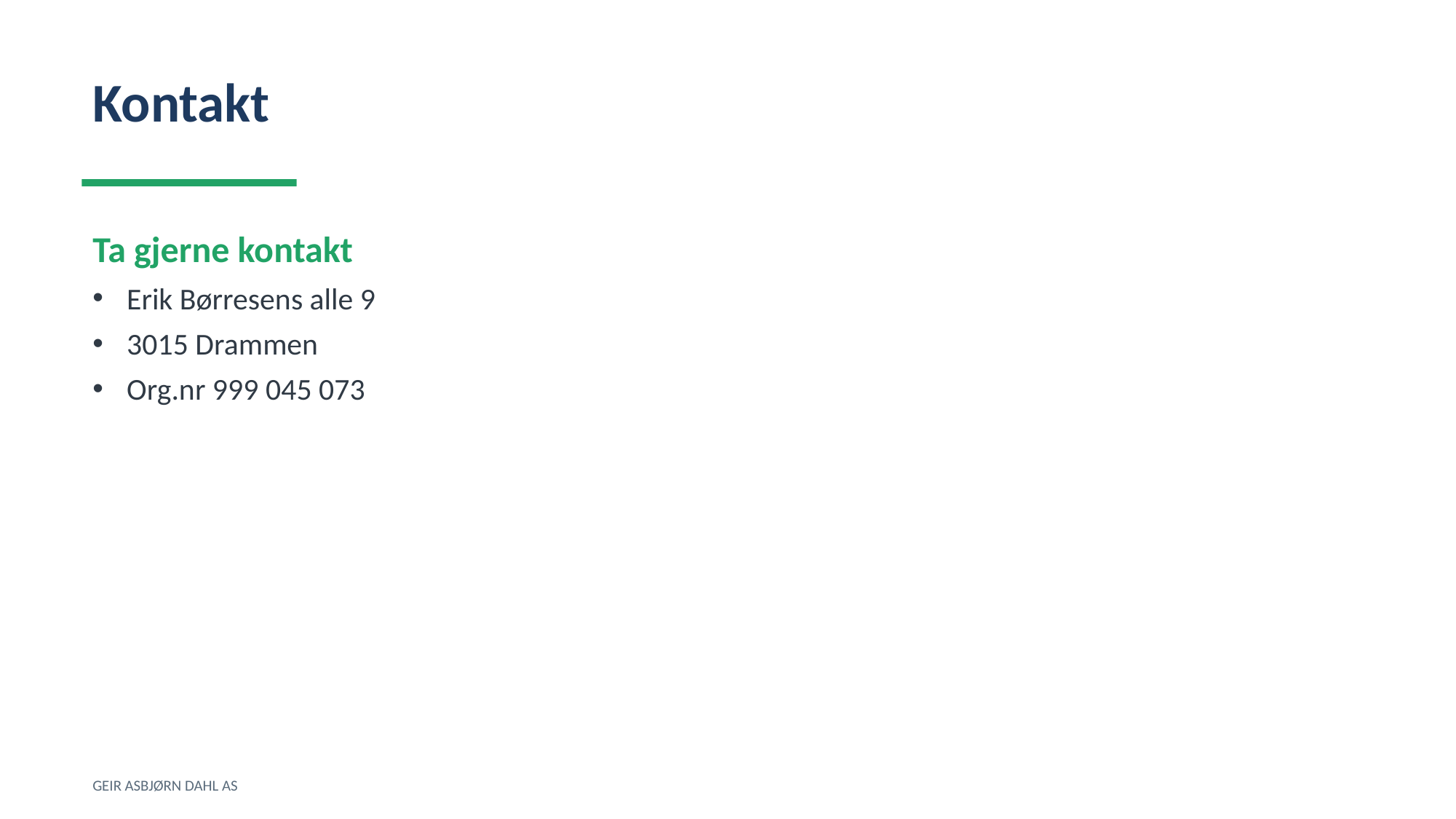

Kontakt

Ta gjerne kontakt
Erik Børresens alle 9
3015 Drammen
Org.nr 999 045 073
GEIR ASBJØRN DAHL AS